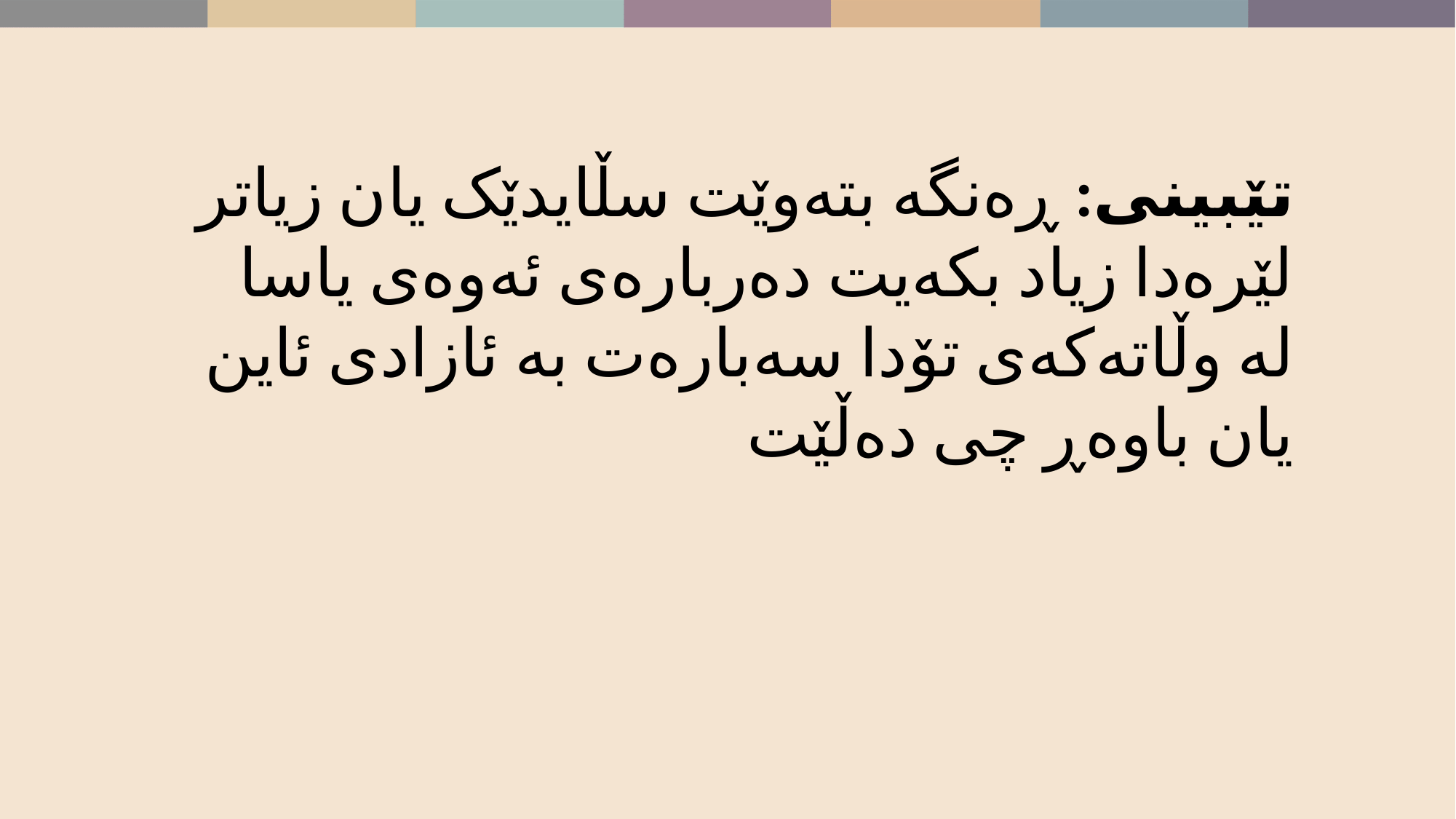

تێبینی: ڕەنگە بتەوێت سڵایدێک یان زیاتر لێرەدا زیاد بکەیت دەربارەی ئەوەی یاسا لە وڵاتەکەی تۆدا سەبارەت بە ئازادی ئاین یان باوەڕ چی دەڵێت